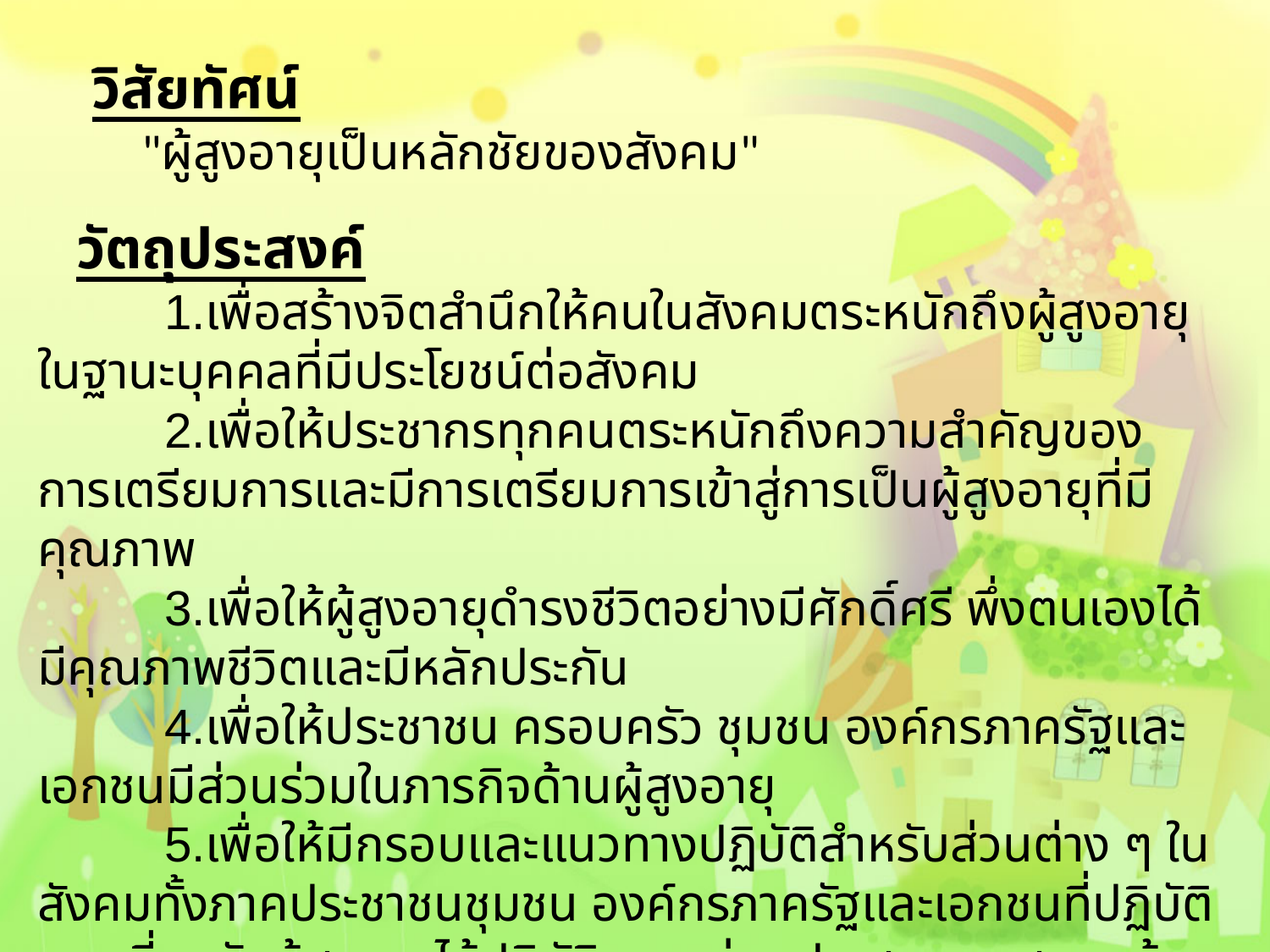

วิสัยทัศน์
	"ผู้สูงอายุเป็นหลักชัยของสังคม"
   วัตถุประสงค์
	1.เพื่อสร้างจิตสำนึกให้คนในสังคมตระหนักถึงผู้สูงอายุในฐานะบุคคลที่มีประโยชน์ต่อสังคม
	2.เพื่อให้ประชากรทุกคนตระหนักถึงความสำคัญของการเตรียมการและมีการเตรียมการเข้าสู่การเป็นผู้สูงอายุที่มีคุณภาพ
	3.เพื่อให้ผู้สูงอายุดำรงชีวิตอย่างมีศักดิ์ศรี พึ่งตนเองได้ มีคุณภาพชีวิตและมีหลักประกัน
	4.เพื่อให้ประชาชน ครอบครัว ชุมชน องค์กรภาครัฐและเอกชนมีส่วนร่วมในภารกิจด้านผู้สูงอายุ
	5.เพื่อให้มีกรอบและแนวทางปฏิบัติสำหรับส่วนต่าง ๆ ในสังคมทั้งภาคประชาชนชุมชน องค์กรภาครัฐและเอกชนที่ปฏิบัติงานเกี่ยวกับผู้สูงอายุได้ปฏิบัติงานอย่าง ประสานและสอดคล้องกัน